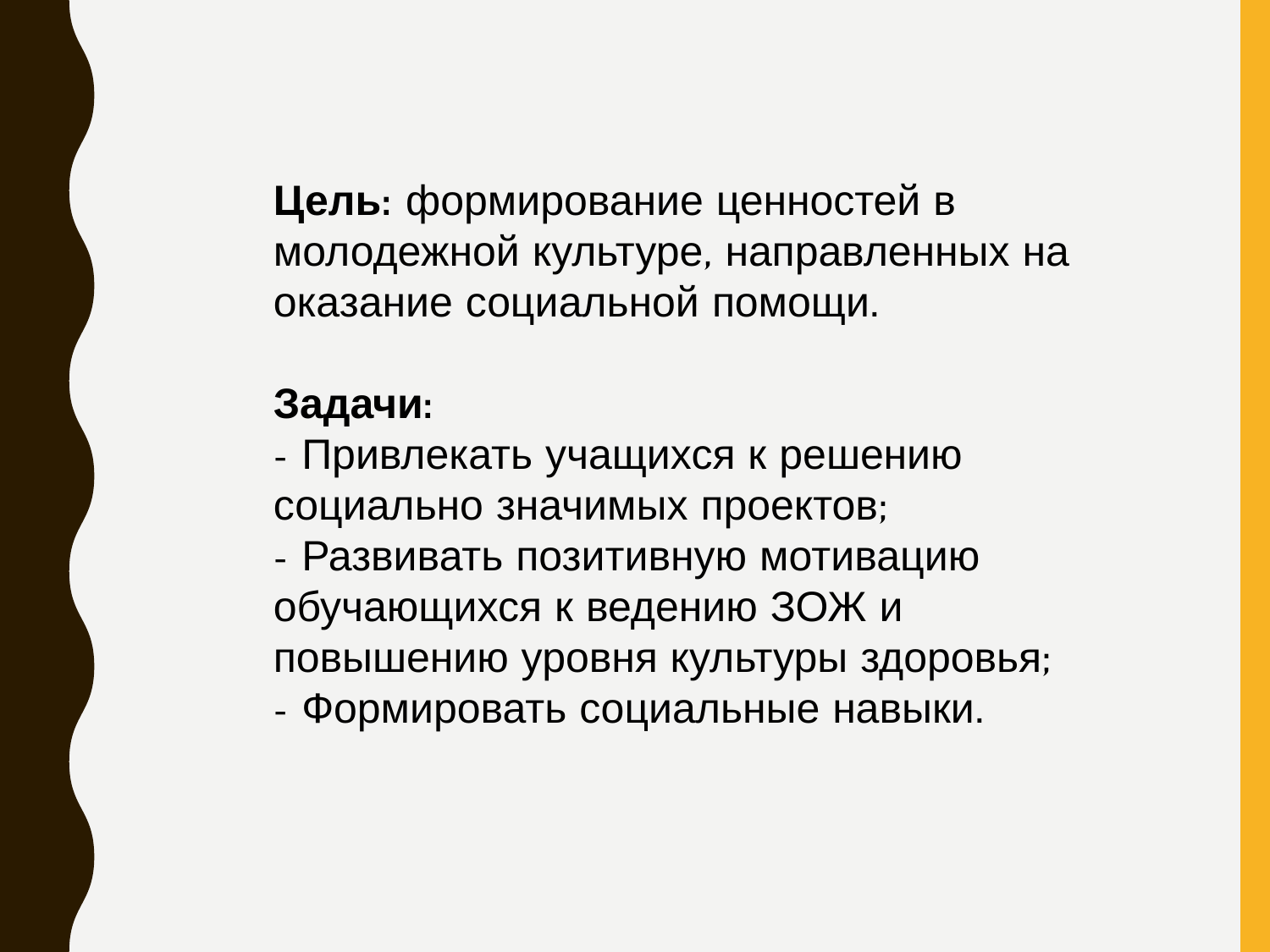

Цель: формирование ценностей в молодежной культуре, направленных на оказание социальной помощи.

Задачи:
- Привлекать учащихся к решению социально значимых проектов;
- Развивать позитивную мотивацию обучающихся к ведению ЗОЖ и повышению уровня культуры здоровья;
- Формировать социальные навыки.